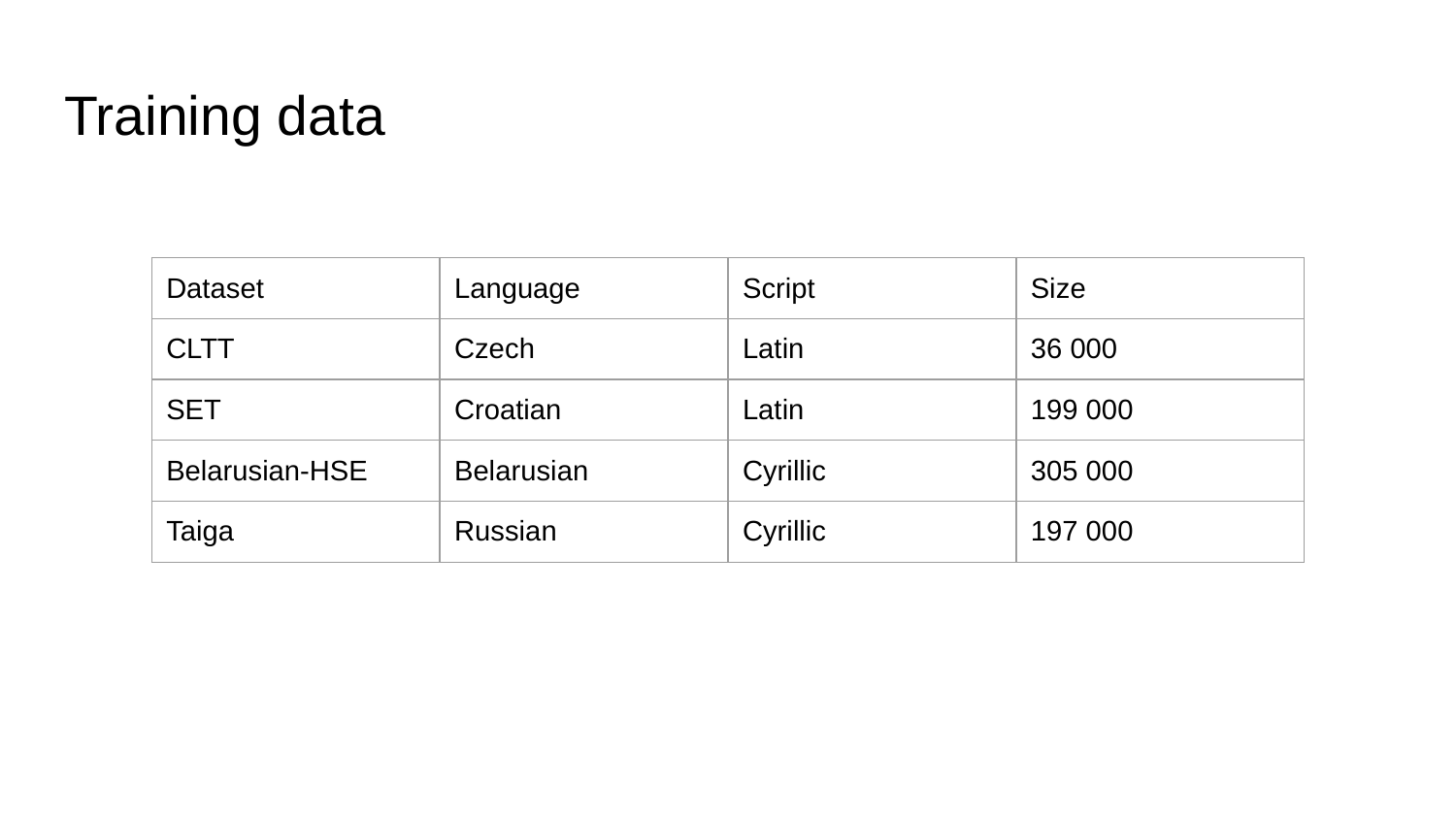

# Training data
| Dataset | Language | Script | Size |
| --- | --- | --- | --- |
| CLTT | Czech | Latin | 36 000 |
| SET | Croatian | Latin | 199 000 |
| Belarusian-HSE | Belarusian | Cyrillic | 305 000 |
| Taiga | Russian | Cyrillic | 197 000 |